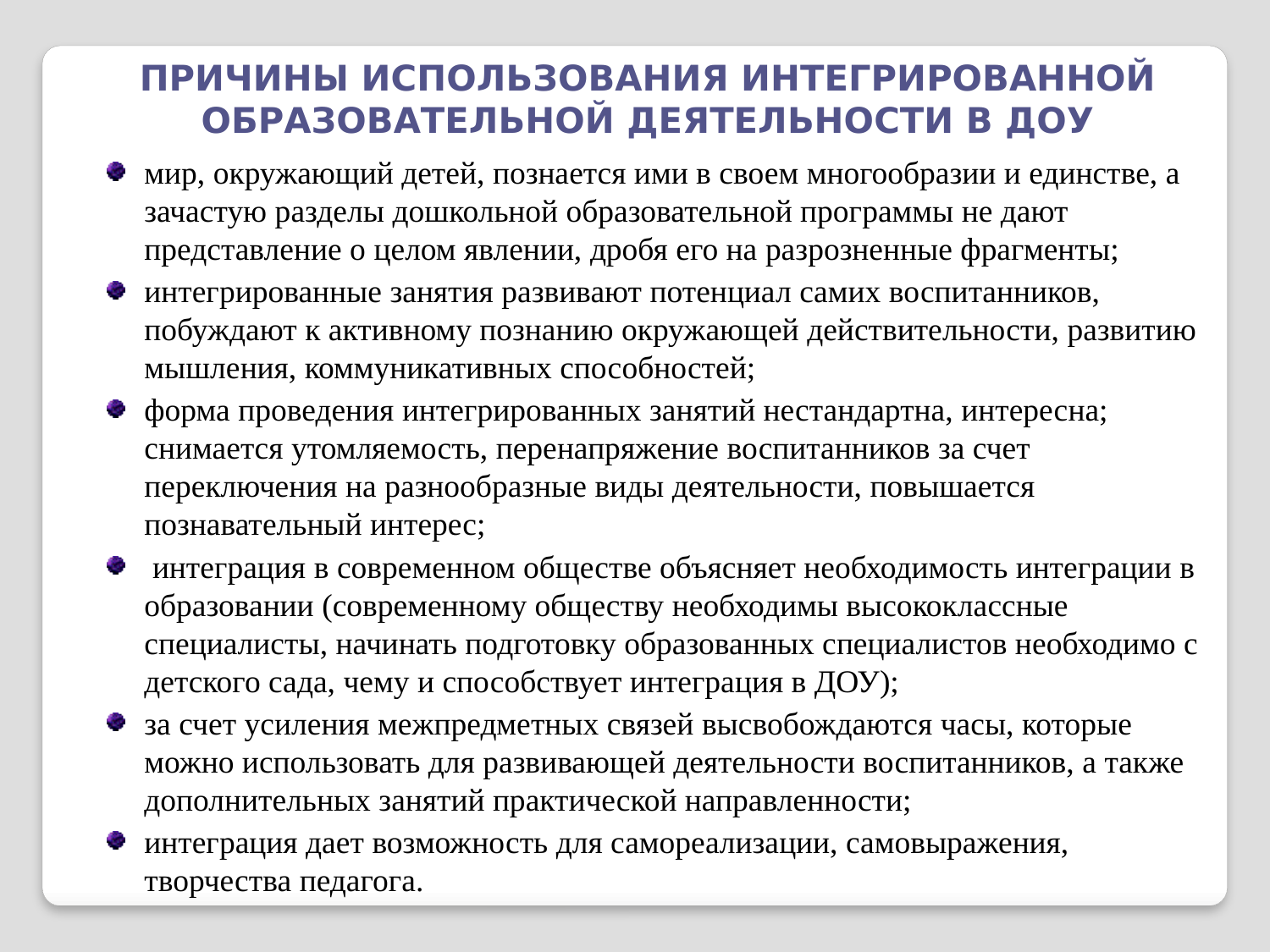

Причины использования интегрированной образовательной деятельности в ДОУ
мир, окружающий детей, познается ими в своем многообразии и единстве, а зачастую разделы дошкольной образовательной программы не дают представление о целом явлении, дробя его на разрозненные фрагменты;
интегрированные занятия развивают потенциал самих воспитанников, побуждают к активному познанию окружающей действительности, развитию мышления, коммуникативных способностей;
форма проведения интегрированных занятий нестандартна, интересна; снимается утомляемость, перенапряжение воспитанников за счет переключения на разнообразные виды деятельности, повышается познавательный интерес;
 интеграция в современном обществе объясняет необходимость интеграции в образовании (современному обществу необходимы высококлассные специалисты, начинать подготовку образованных специалистов необходимо с детского сада, чему и способствует интеграция в ДОУ);
за счет усиления межпредметных связей высвобождаются часы, которые можно использовать для развивающей деятельности воспитанников, а также дополнительных занятий практической направленности;
интеграция дает возможность для самореализации, самовыражения, творчества педагога.